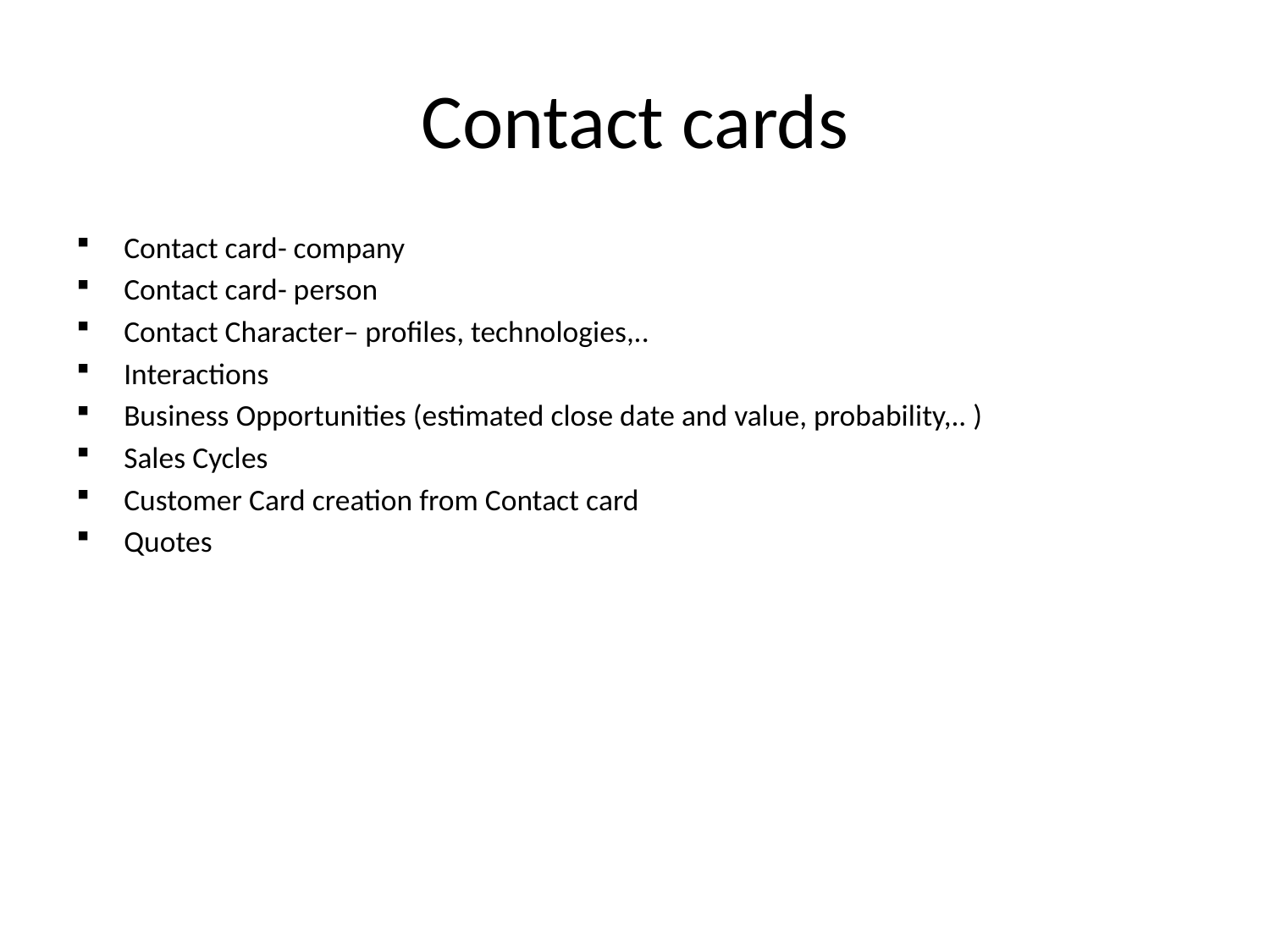

# Contact cards
Contact card- company
Contact card- person
Contact Character– profiles, technologies,..
Interactions
Business Opportunities (estimated close date and value, probability,.. )
Sales Cycles
Customer Card creation from Contact card
Quotes